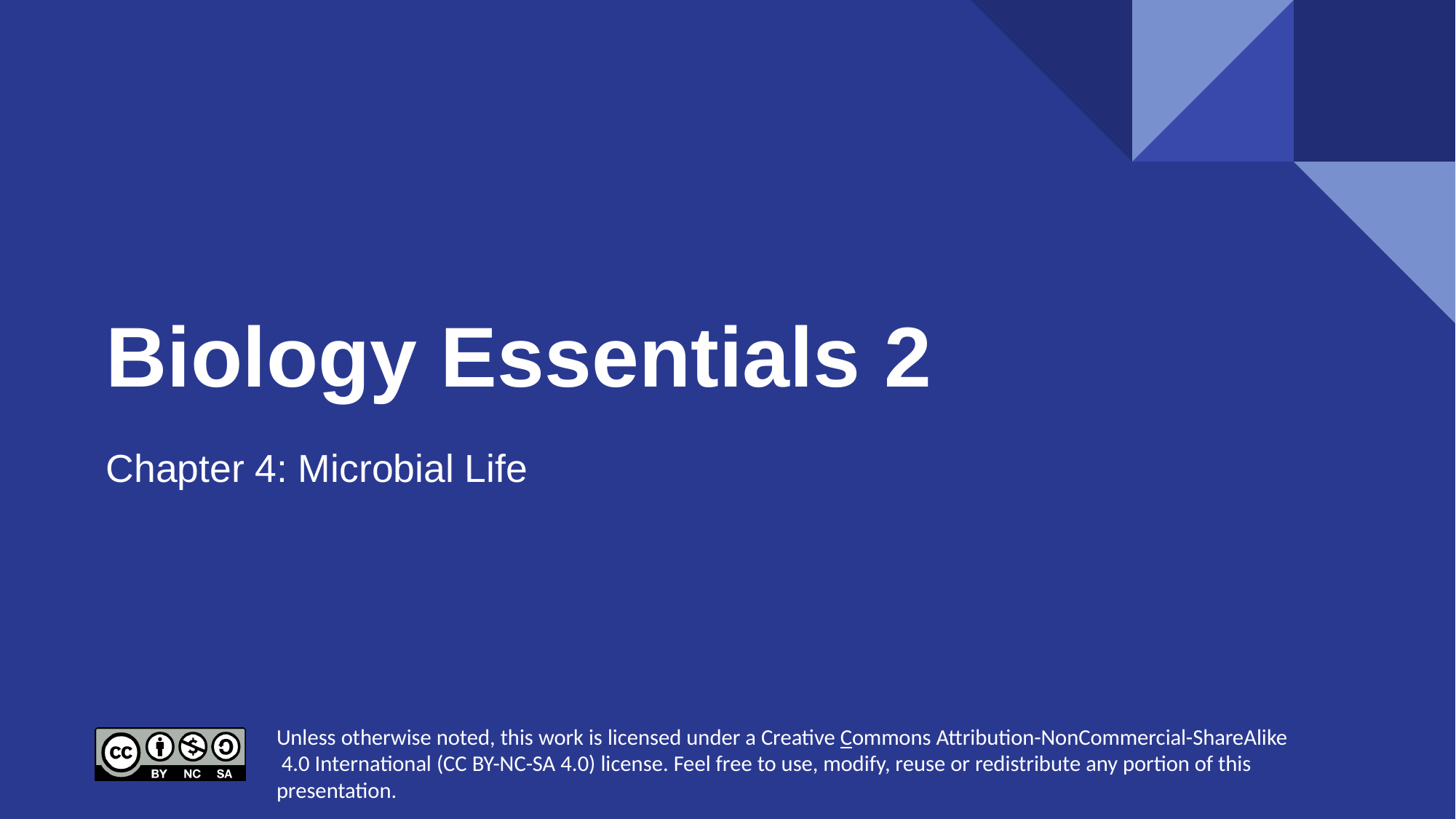

# Biology Essentials 2
Chapter 4: Microbial Life